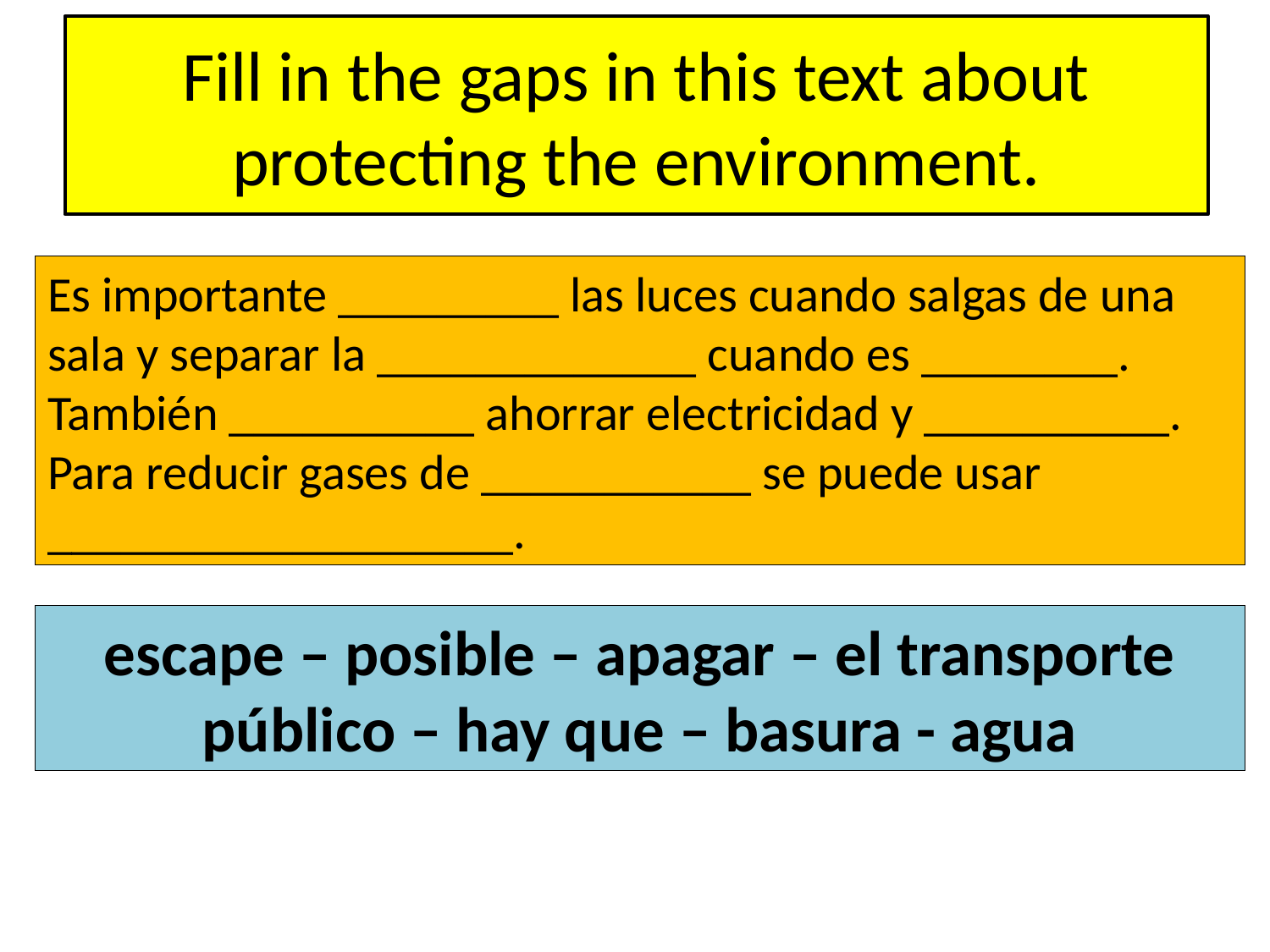

# Fill in the gaps in this text about protecting the environment.
Es importante _________ las luces cuando salgas de una sala y separar la _____________ cuando es ________. También __________ ahorrar electricidad y __________. Para reducir gases de ___________ se puede usar ___________________.
escape – posible – apagar – el transporte público – hay que – basura - agua